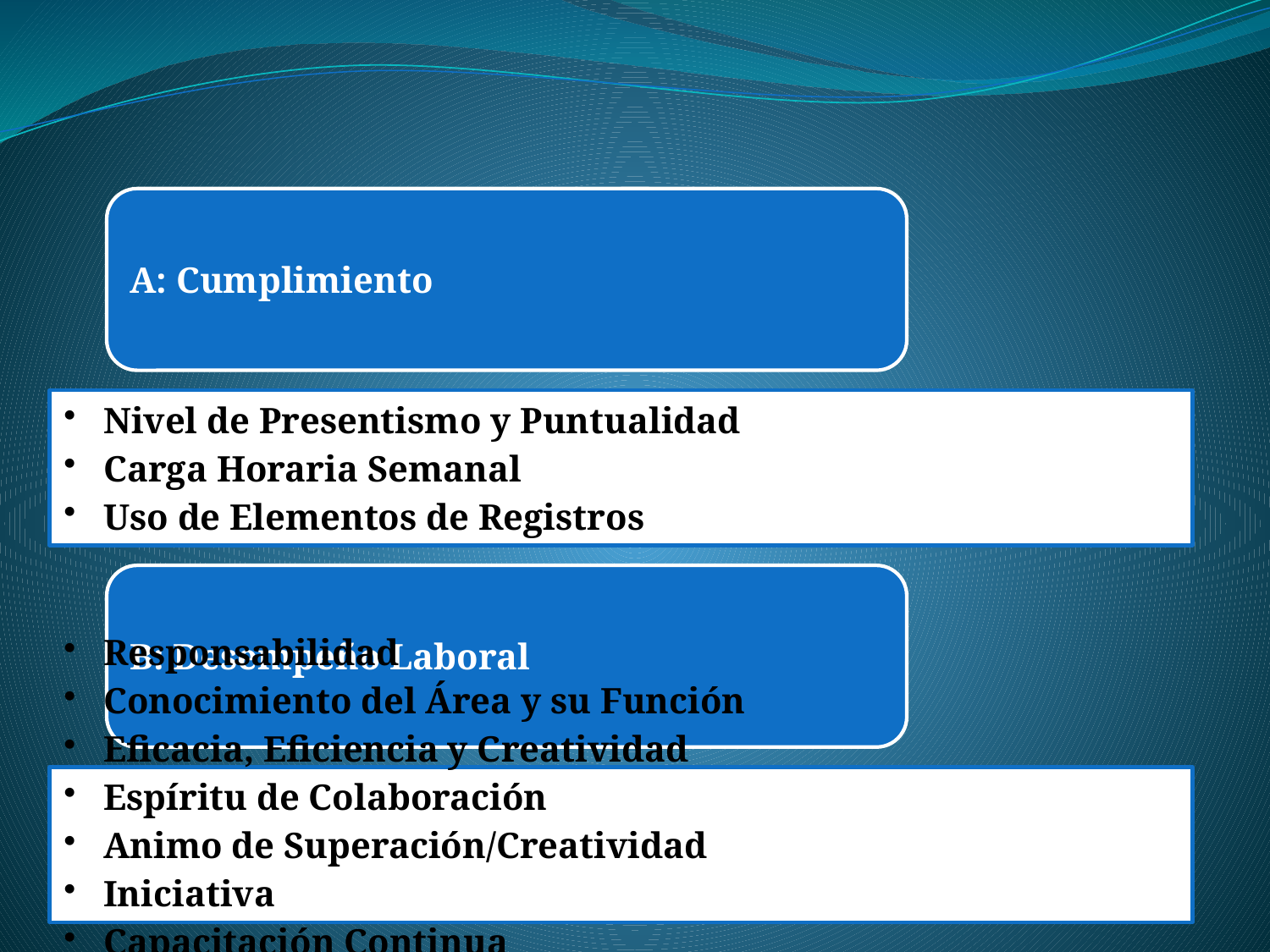

A: Cumplimiento
B: Desempeño Laboral
Nivel de Presentismo y Puntualidad
Carga Horaria Semanal
Uso de Elementos de Registros
Responsabilidad
Conocimiento del Área y su Función
Eficacia, Eficiencia y Creatividad
Espíritu de Colaboración
Animo de Superación/Creatividad
Iniciativa